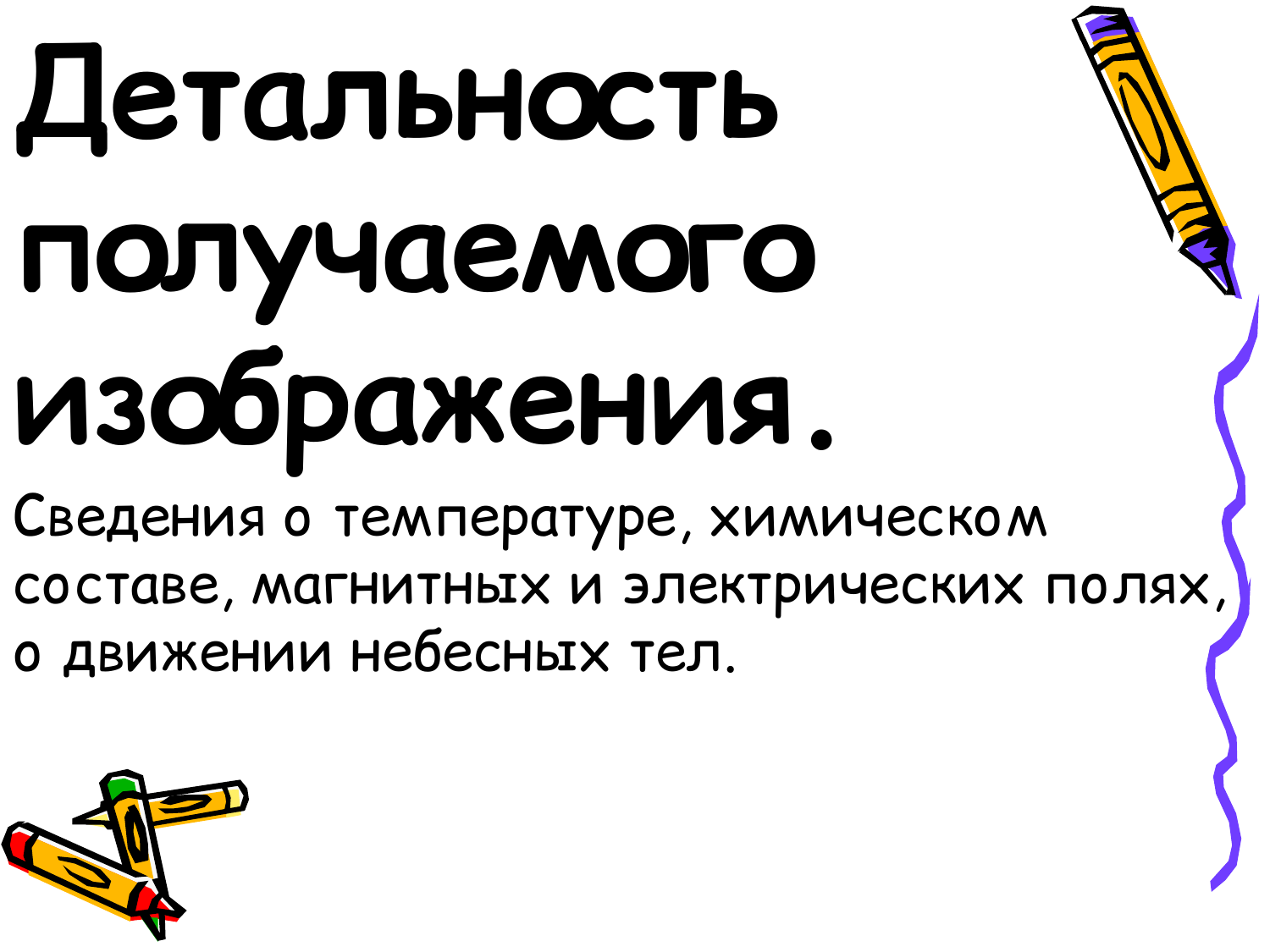

Детальность  получаемого изображения.
Сведения о температуре, химическом составе, магнитных и электрических полях, о движении небесных тел.